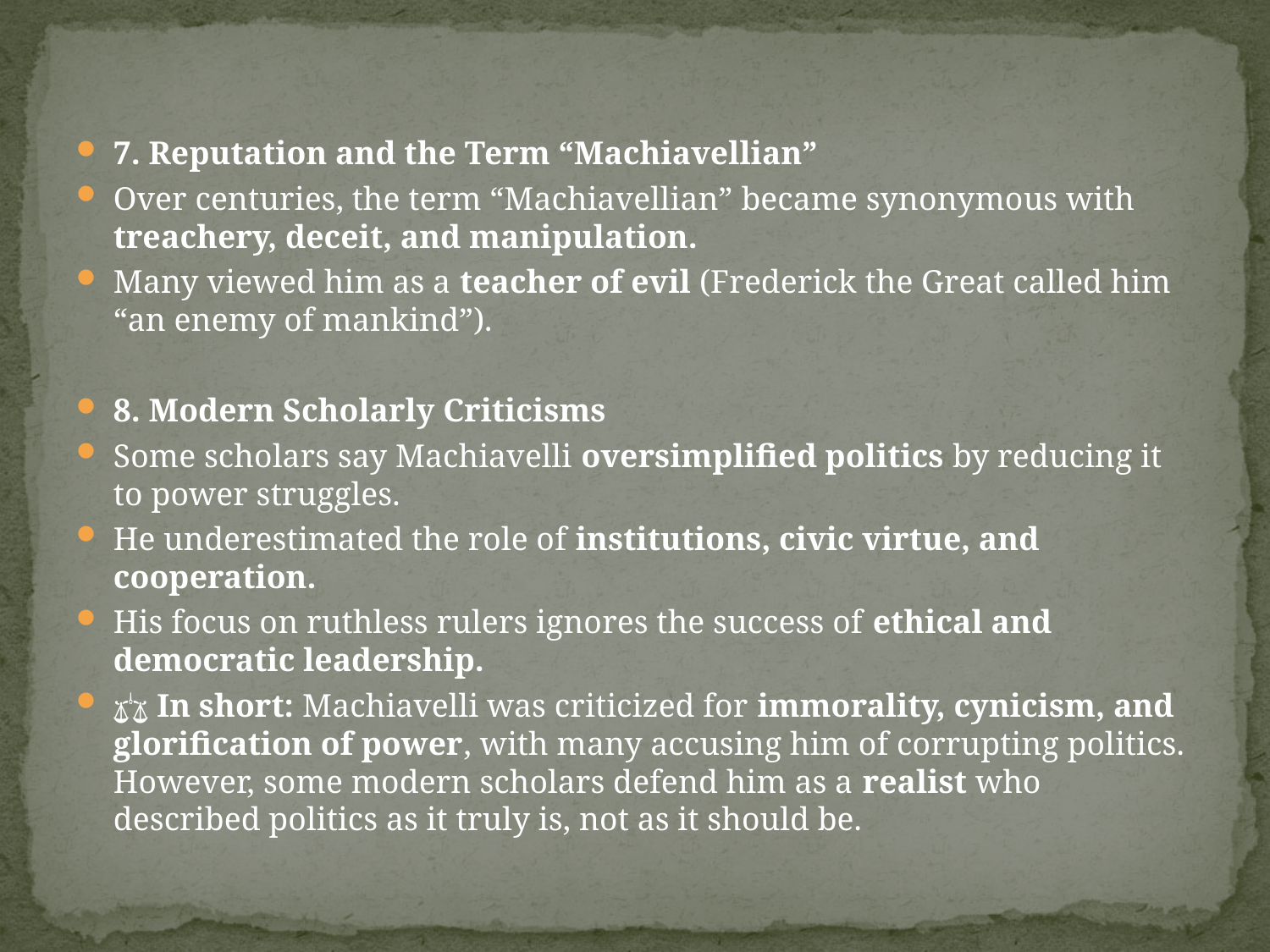

#
7. Reputation and the Term “Machiavellian”
Over centuries, the term “Machiavellian” became synonymous with treachery, deceit, and manipulation.
Many viewed him as a teacher of evil (Frederick the Great called him “an enemy of mankind”).

8. Modern Scholarly Criticisms
Some scholars say Machiavelli oversimplified politics by reducing it to power struggles.
He underestimated the role of institutions, civic virtue, and cooperation.
His focus on ruthless rulers ignores the success of ethical and democratic leadership.
⚖️ In short: Machiavelli was criticized for immorality, cynicism, and glorification of power, with many accusing him of corrupting politics. However, some modern scholars defend him as a realist who described politics as it truly is, not as it should be.